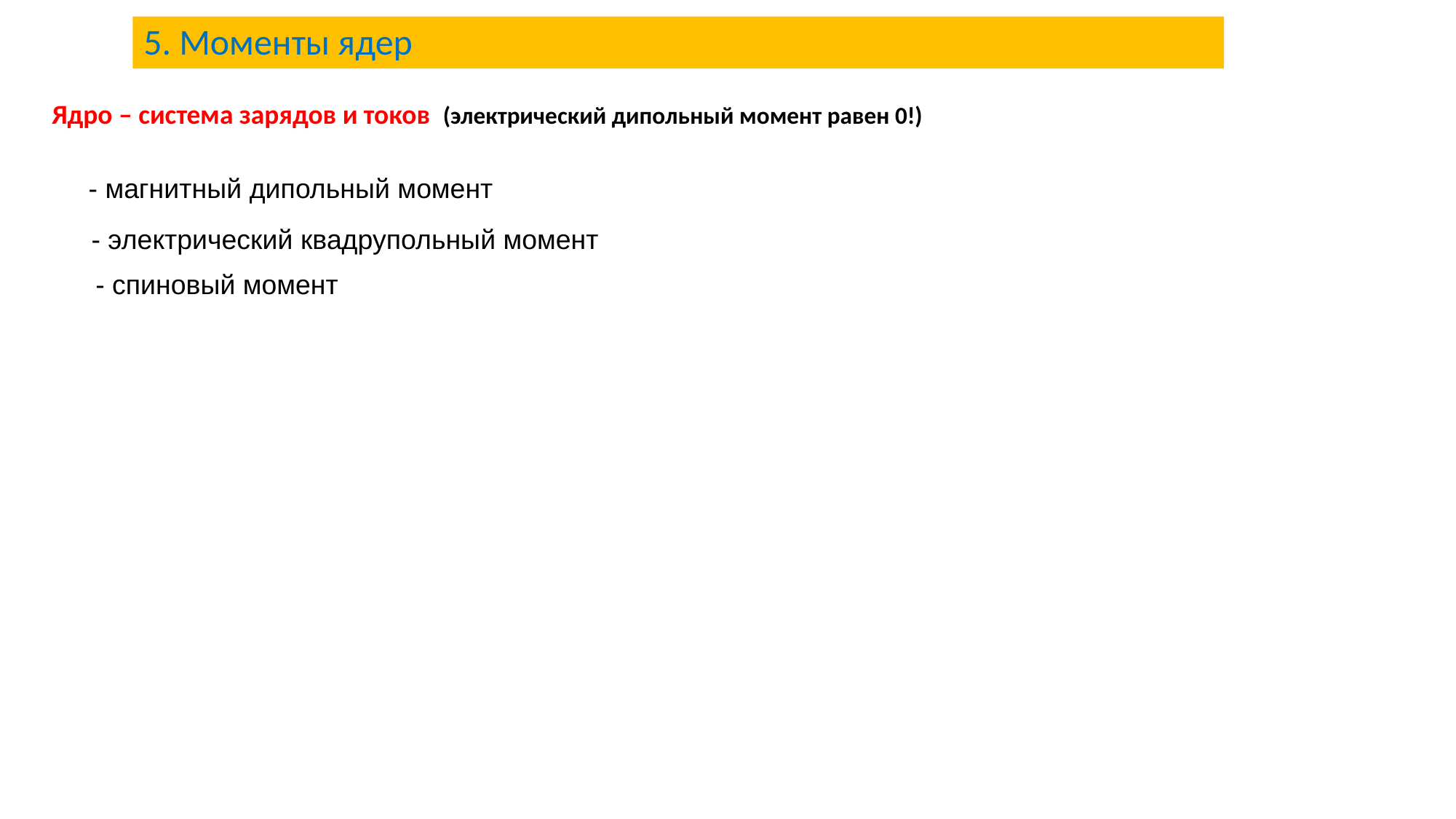

# 5. Моменты ядер

Ядро – система зарядов и токов  (электрический дипольный момент равен 0!)

- магнитный дипольный момент

- электрический квадрупольный момент
- спиновый момент